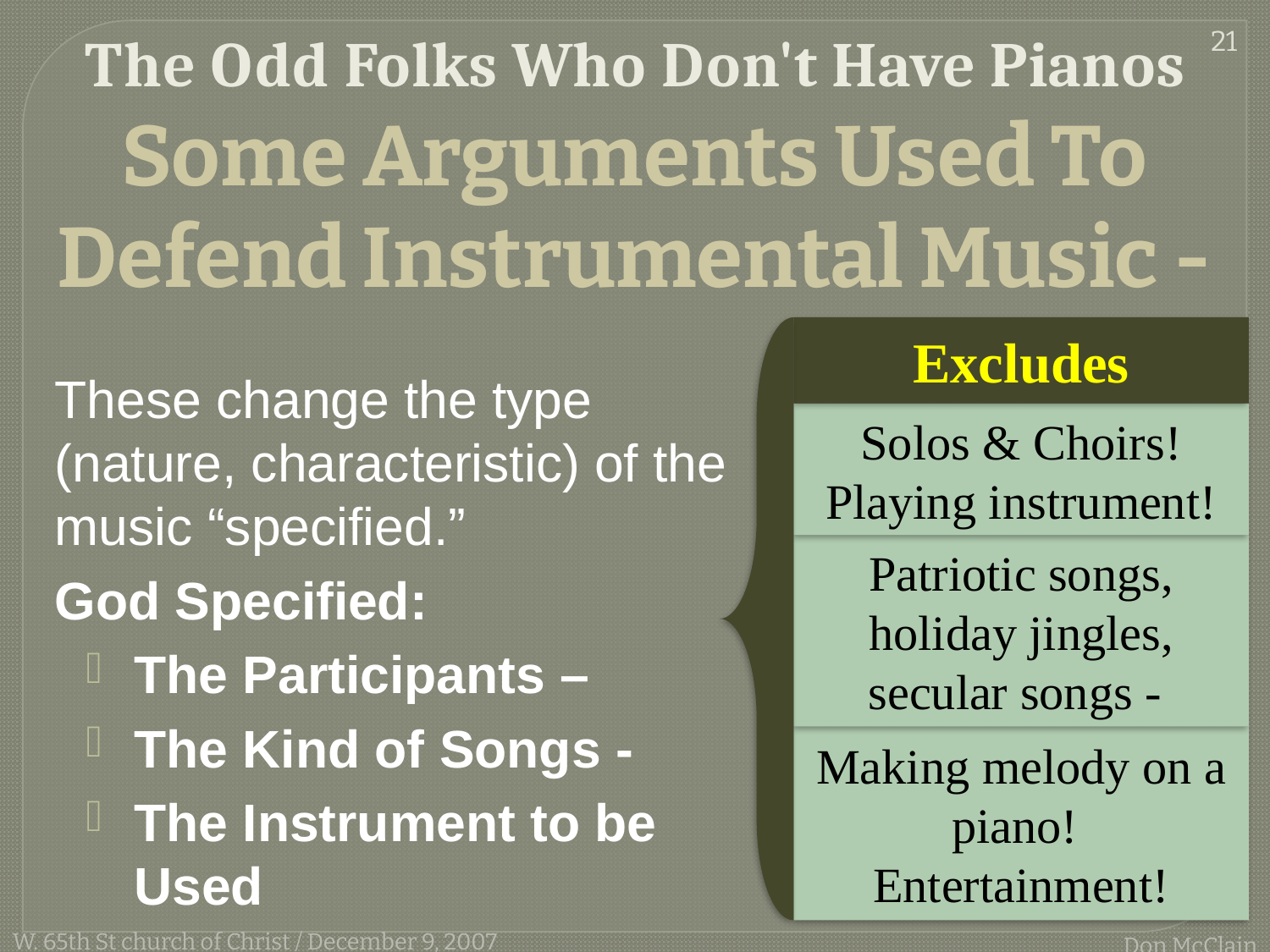

The Odd Folks Who Don't Have Pianos
21
Some Arguments Used To Defend Instrumental Music -

Excludes
These change the type (nature, characteristic) of the music “specified.”
God Specified:
The Participants –
The Kind of Songs -
The Instrument to be Used
Solos & Choirs! Playing instrument!
Patriotic songs, holiday jingles, secular songs -
Making melody on a piano!
Entertainment!
W. 65th St church of Christ / December 9, 2007
Don McClain